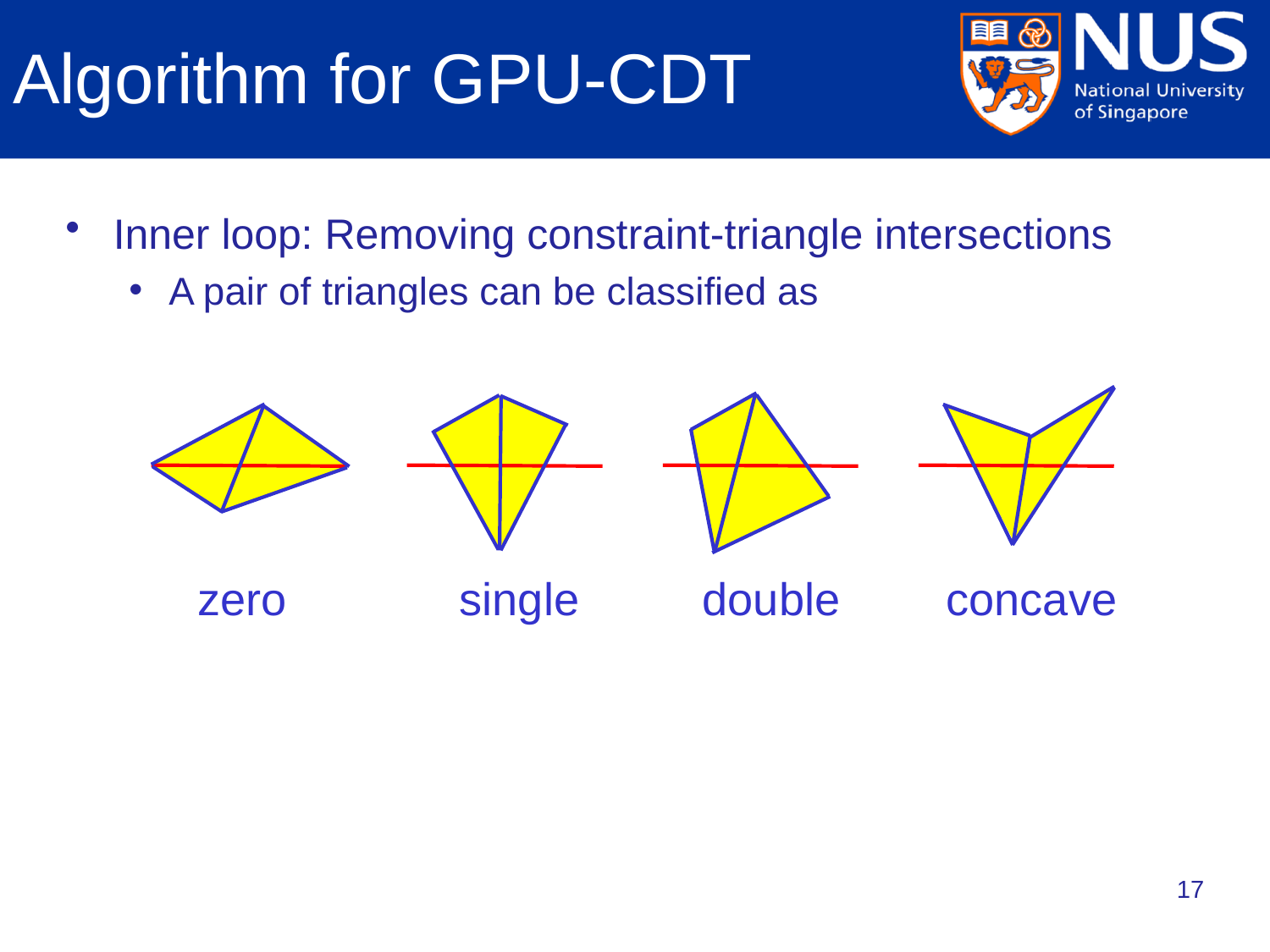

# Algorithm for GPU-CDT
Inner loop: Removing constraint-triangle intersections
A pair of triangles can be classified as

single
double
concave
zero
17